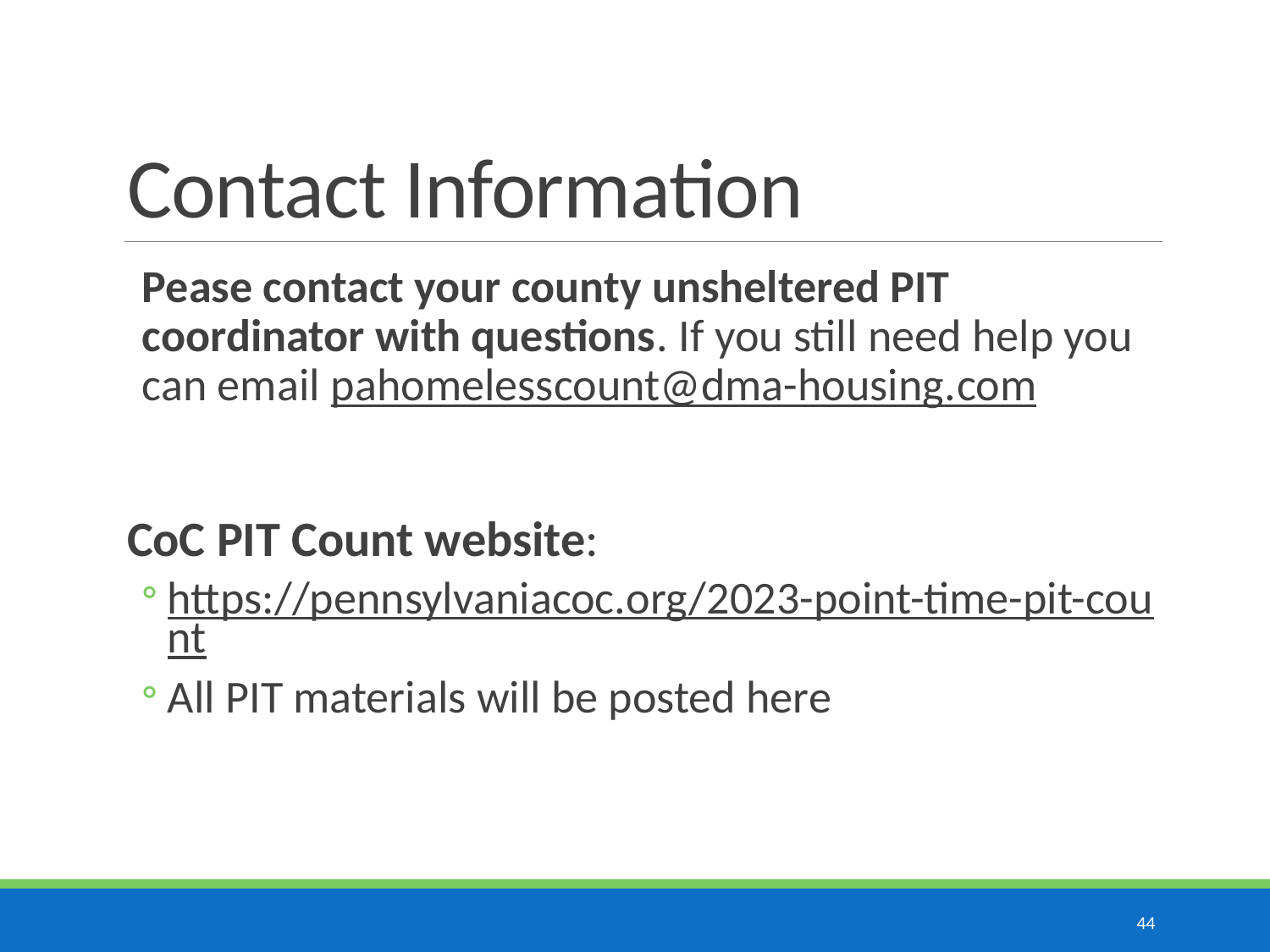

# Contact Information
Pease contact your county unsheltered PIT coordinator with questions. If you still need help you can email pahomelesscount@dma-housing.com

CoC PIT Count website:
https://pennsylvaniacoc.org/2023-point-time-pit-count
All PIT materials will be posted here

44